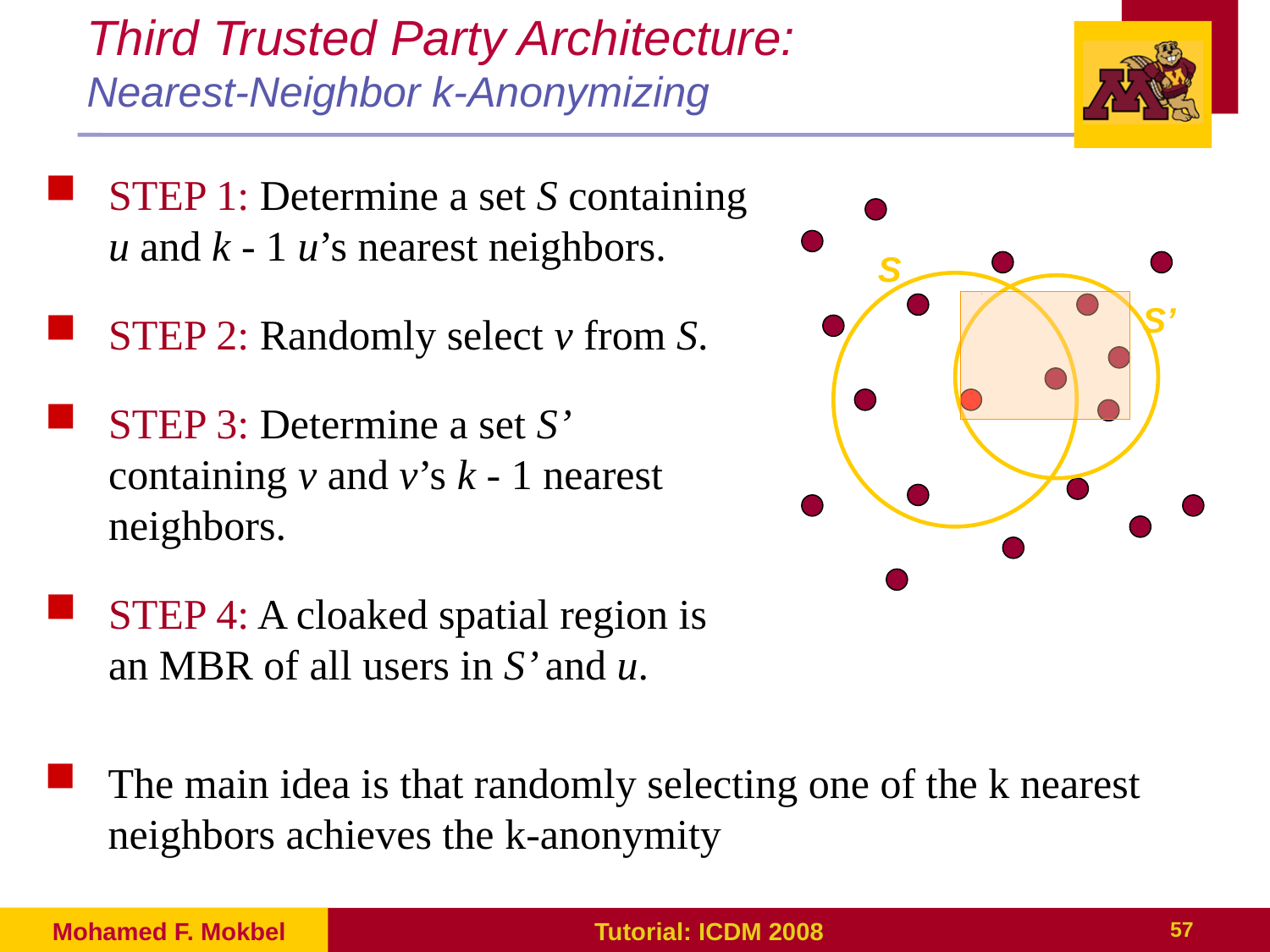

# Third Trusted Party Architecture: Nearest-Neighbor k-Anonymizing
STEP 1: Determine a set S containing u and k - 1 u’s nearest neighbors.

STEP 2: Randomly select v from S.

STEP 3: Determine a set S’ containing v and v’s k - 1 nearest neighbors.

STEP 4: A cloaked spatial region is an MBR of all users in S’ and u.

S

S’

The main idea is that randomly selecting one of the k nearest neighbors achieves the k-anonymity
Mohamed F. Mokbel
Tutorial: ICDM 2008
57